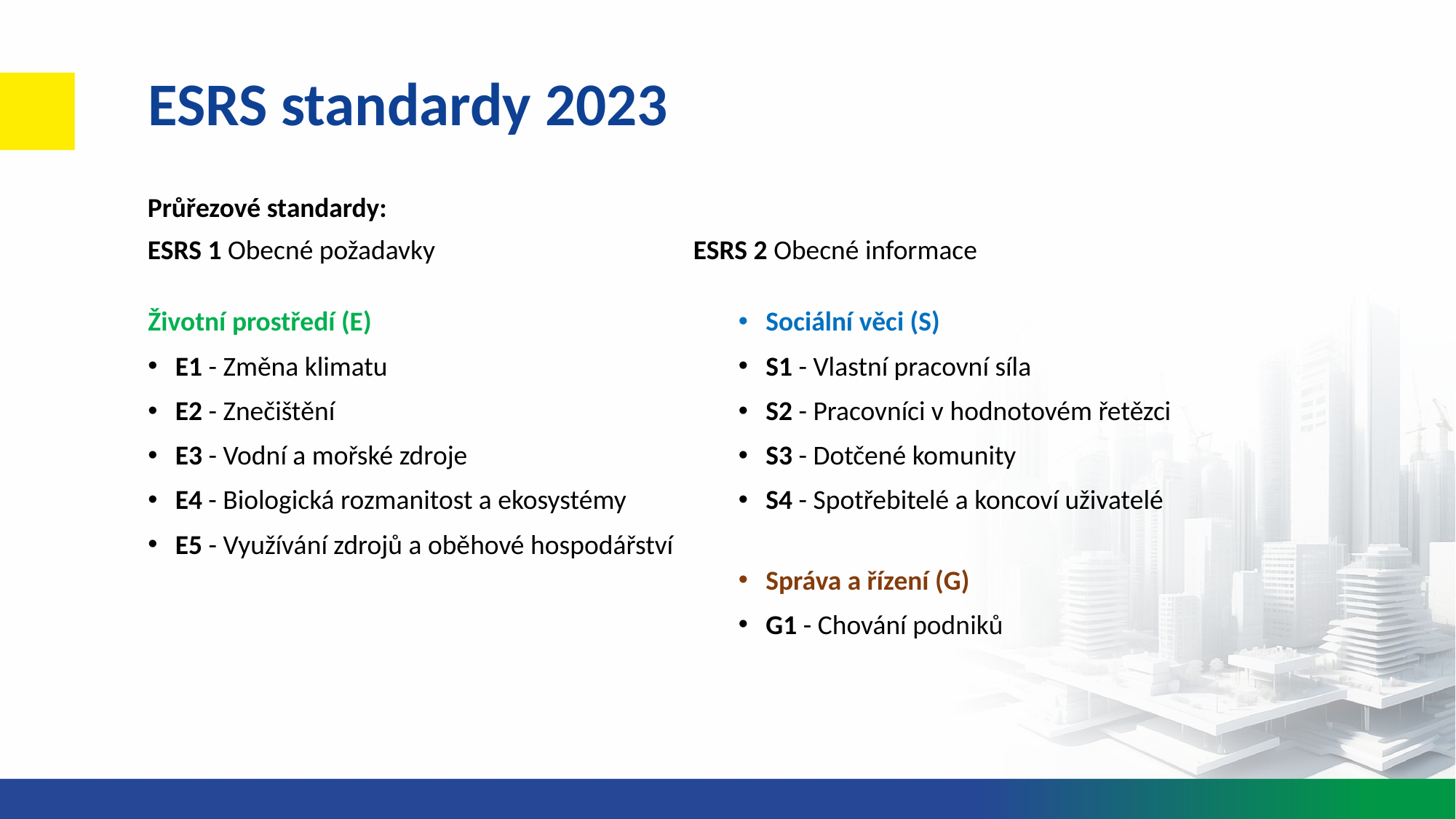

# ESRS standardy 2023
Průřezové standardy:
ESRS 1 Obecné požadavky			ESRS 2 Obecné informace
Životní prostředí (E)
E1 - Změna klimatu
E2 - Znečištění
E3 - Vodní a mořské zdroje
E4 - Biologická rozmanitost a ekosystémy
E5 - Využívání zdrojů a oběhové hospodářství

Sociální věci (S)
S1 - Vlastní pracovní síla
S2 - Pracovníci v hodnotovém řetězci
S3 - Dotčené komunity
S4 - Spotřebitelé a koncoví uživatelé

Správa a řízení (G)
G1 - Chování podniků